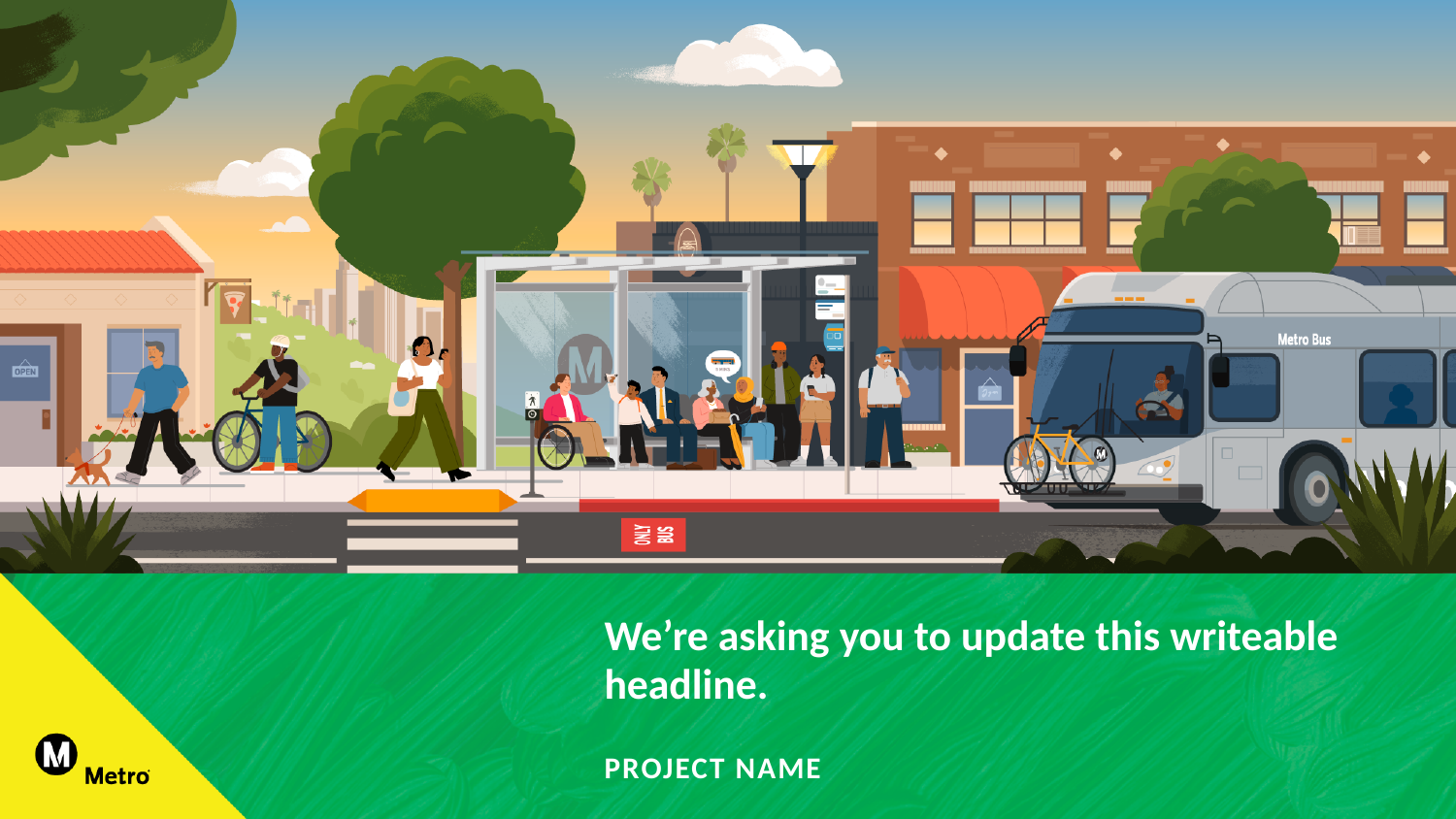

We’re asking you to update this writeable headline.
project name